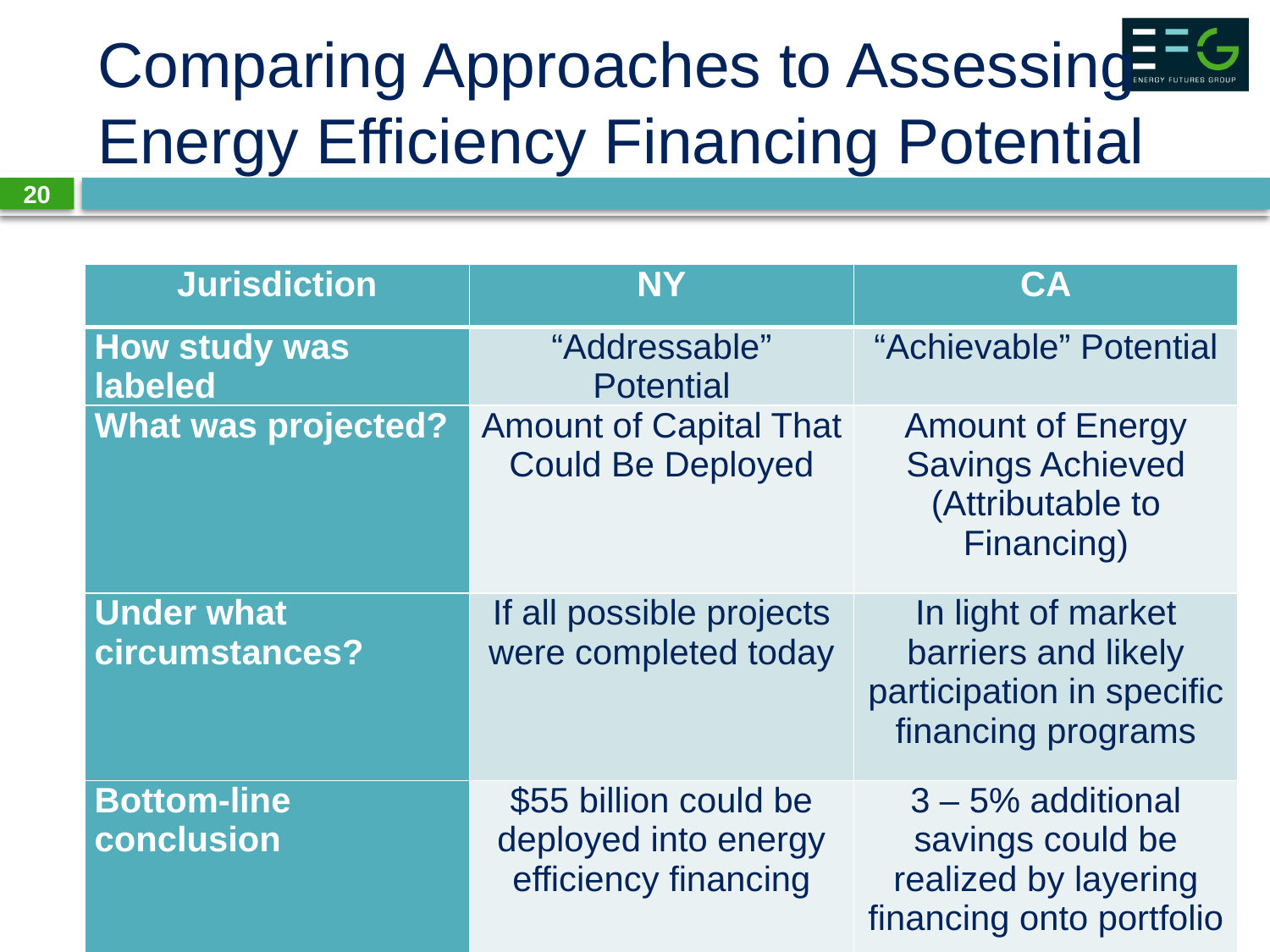

# Comparing Approaches to Assessing Energy Efficiency Financing Potential
20
| Jurisdiction | NY | CA |
| --- | --- | --- |
| How study was labeled | “Addressable” Potential | “Achievable” Potential |
| What was projected? | Amount of Capital That Could Be Deployed | Amount of Energy Savings Achieved (Attributable to Financing) |
| Under what circumstances? | If all possible projects were completed today | In light of market barriers and likely participation in specific financing programs |
| Bottom-line conclusion | $55 billion could be deployed into energy efficiency financing | 3 – 5% additional savings could be realized by layering financing onto portfolio |